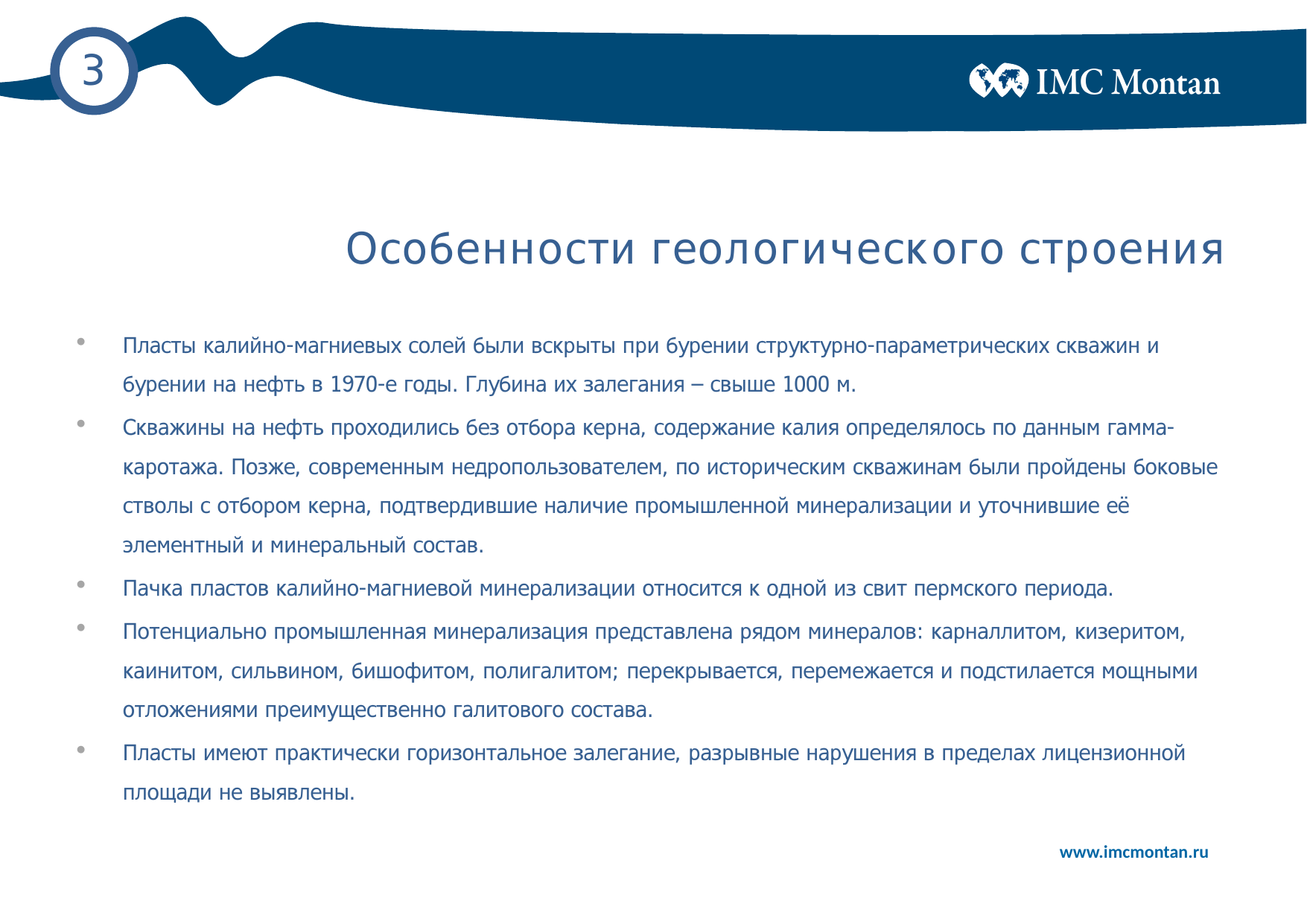

# Особенности геологического строения
Пласты калийно-магниевых солей были вскрыты при бурении структурно-параметрических скважин и бурении на нефть в 1970-е годы. Глубина их залегания – свыше 1000 м.
Скважины на нефть проходились без отбора керна, содержание калия определялось по данным гамма-каротажа. Позже, современным недропользователем, по историческим скважинам были пройдены боковые стволы с отбором керна, подтвердившие наличие промышленной минерализации и уточнившие её элементный и минеральный состав.
Пачка пластов калийно-магниевой минерализации относится к одной из свит пермского периода.
Потенциально промышленная минерализация представлена рядом минералов: карналлитом, кизеритом, каинитом, сильвином, бишофитом, полигалитом; перекрывается, перемежается и подстилается мощными отложениями преимущественно галитового состава.
Пласты имеют практически горизонтальное залегание, разрывные нарушения в пределах лицензионной площади не выявлены.